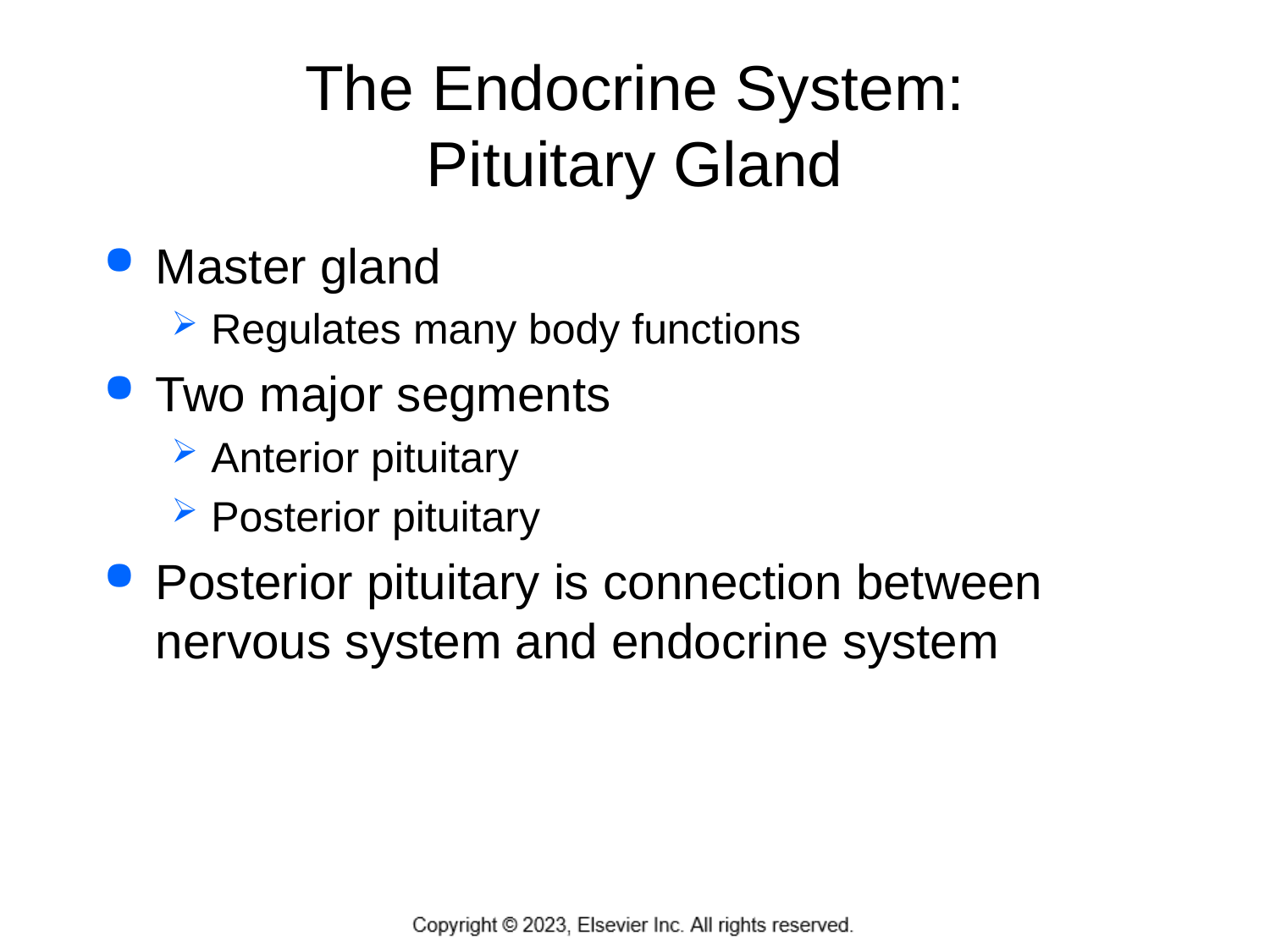

# The Endocrine System: Pituitary Gland
Master gland
Regulates many body functions
Two major segments
Anterior pituitary
Posterior pituitary
Posterior pituitary is connection between nervous system and endocrine system